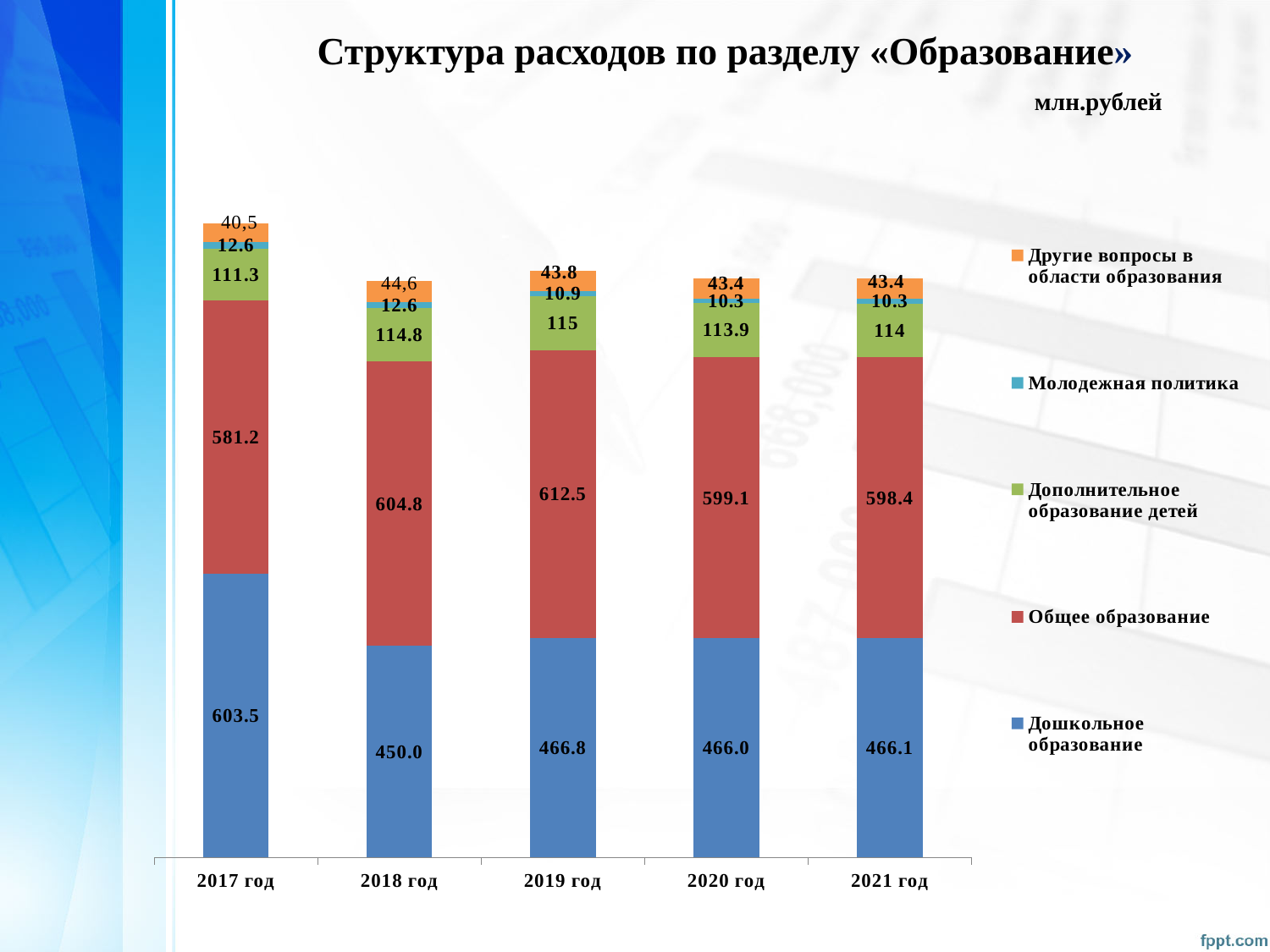

# Структура расходов по разделу «Образование»
млн.рублей

### Chart

| Category | Дошкольное образование | Общее образование | Дополнительное образование детей | Молодежная политика | Другие вопросы в области образования |
|---|---|---|---|---|---|
| 2017 год | 603.5 | 581.2 | 111.3 | 12.6 | 40.2 |
| 2018 год | 450.0 | 604.8 | 114.8 | 12.6 | 43.8 |
| 2019 год | 466.8 | 612.5 | 115.0 | 10.9 | 43.8 |
| 2020 год | 466.0 | 599.1 | 113.9 | 10.3 | 43.4 |
| 2021 год | 466.1 | 598.4 | 114.0 | 10.3 | 43.4 |